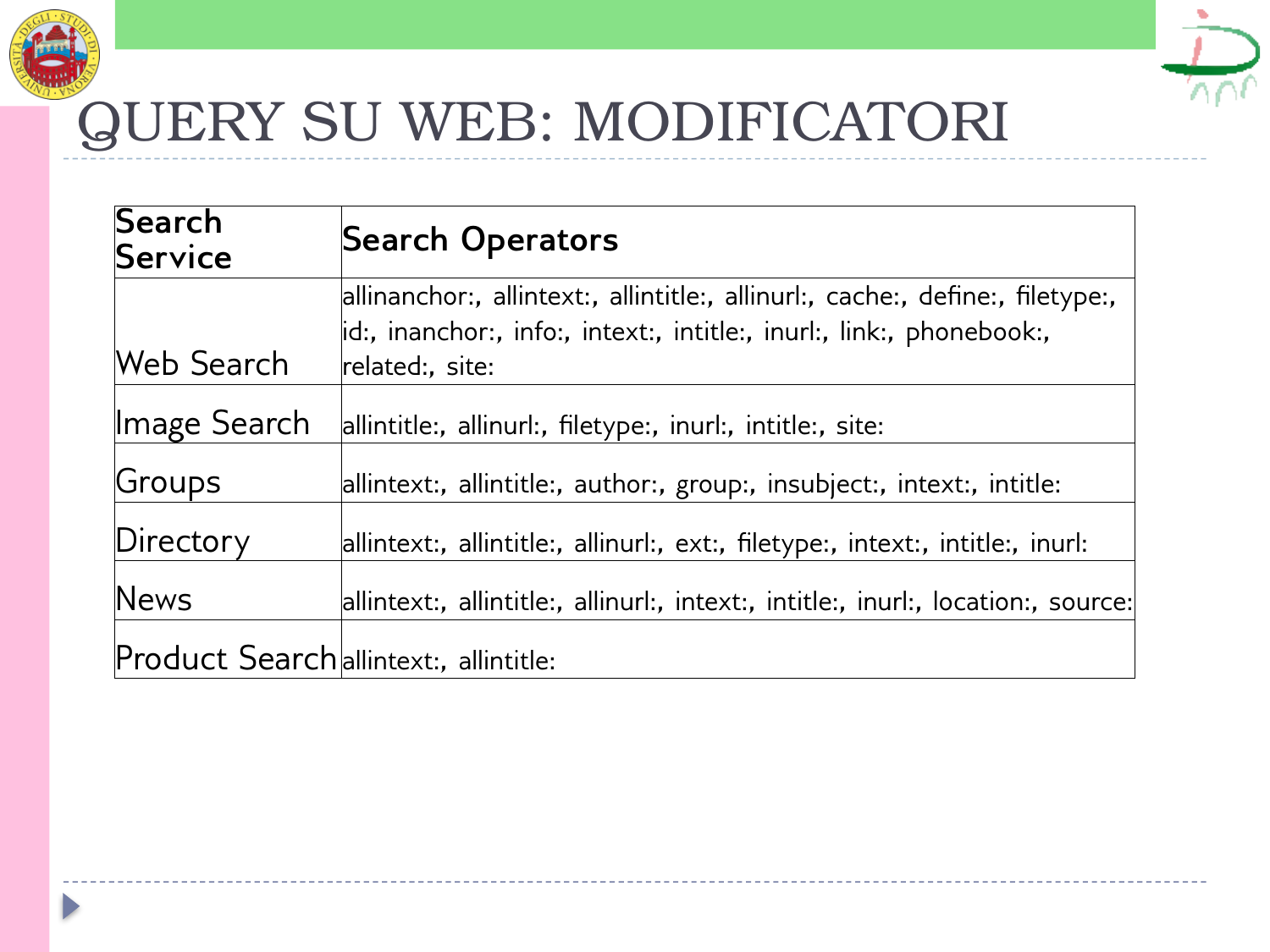

# QUERY SU WEB: MODIFICATORI
| Search Service | Search Operators |
| --- | --- |
| Web Search | allinanchor:, allintext:, allintitle:, allinurl:, cache:, define:, filetype:, id:, inanchor:, info:, intext:, intitle:, inurl:, link:, phonebook:, related:, site: |
| Image Search | allintitle:, allinurl:, filetype:, inurl:, intitle:, site: |
| Groups | allintext:, allintitle:, author:, group:, insubject:, intext:, intitle: |
| Directory | allintext:, allintitle:, allinurl:, ext:, filetype:, intext:, intitle:, inurl: |
| News | allintext:, allintitle:, allinurl:, intext:, intitle:, inurl:, location:, source: |
| Product Search | allintext:, allintitle: |